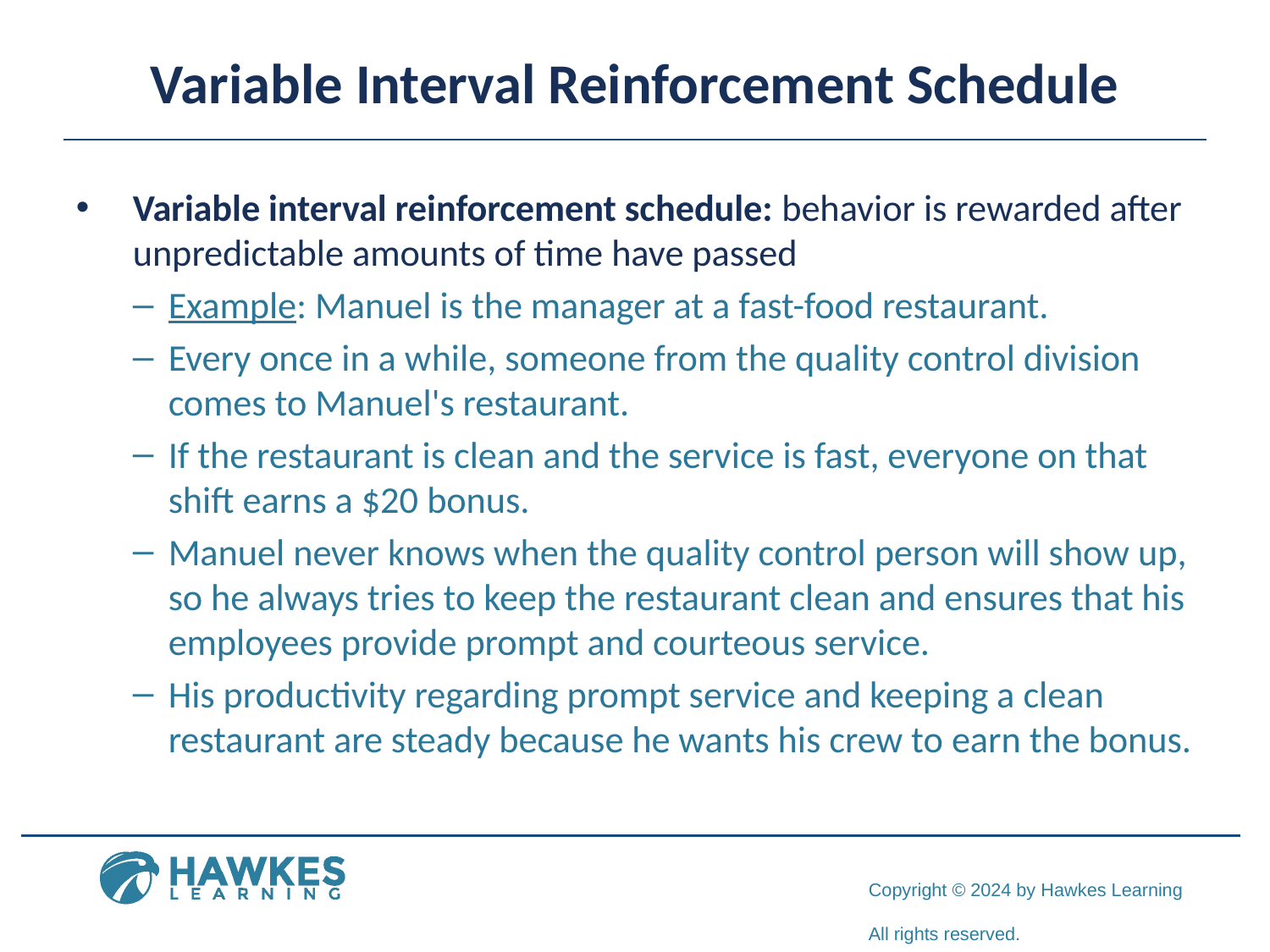

# Variable Interval Reinforcement Schedule
Variable interval reinforcement schedule: behavior is rewarded after unpredictable amounts of time have passed
Example: Manuel is the manager at a fast-food restaurant.
Every once in a while, someone from the quality control division comes to Manuel's restaurant.
If the restaurant is clean and the service is fast, everyone on that shift earns a $20 bonus.
Manuel never knows when the quality control person will show up, so he always tries to keep the restaurant clean and ensures that his employees provide prompt and courteous service.
His productivity regarding prompt service and keeping a clean restaurant are steady because he wants his crew to earn the bonus.